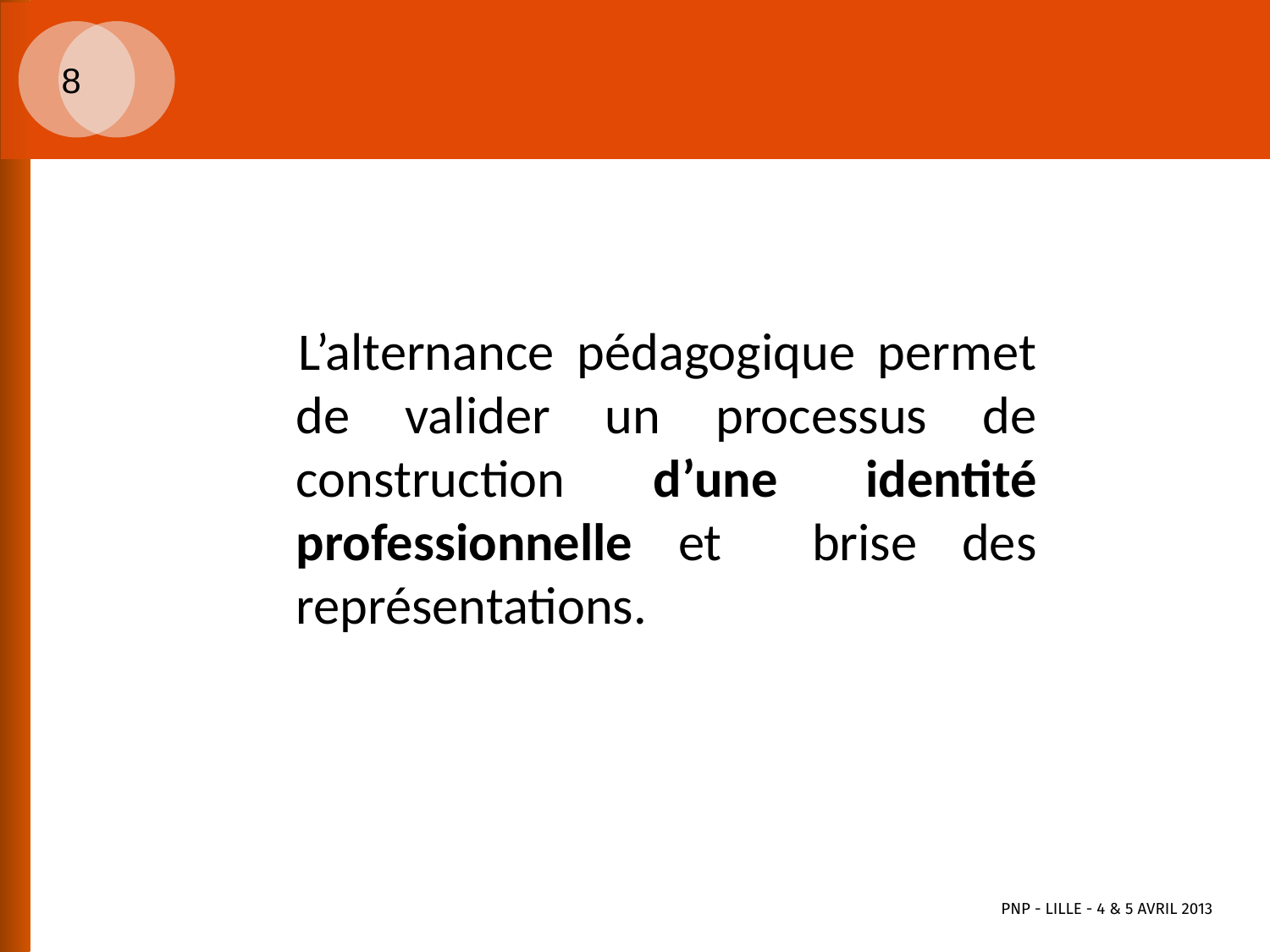

#
8
L’alternance pédagogique permet de valider un processus de construction d’une identité professionnelle et  brise des représentations.

PNP - Lille - 4 & 5 avril 2013